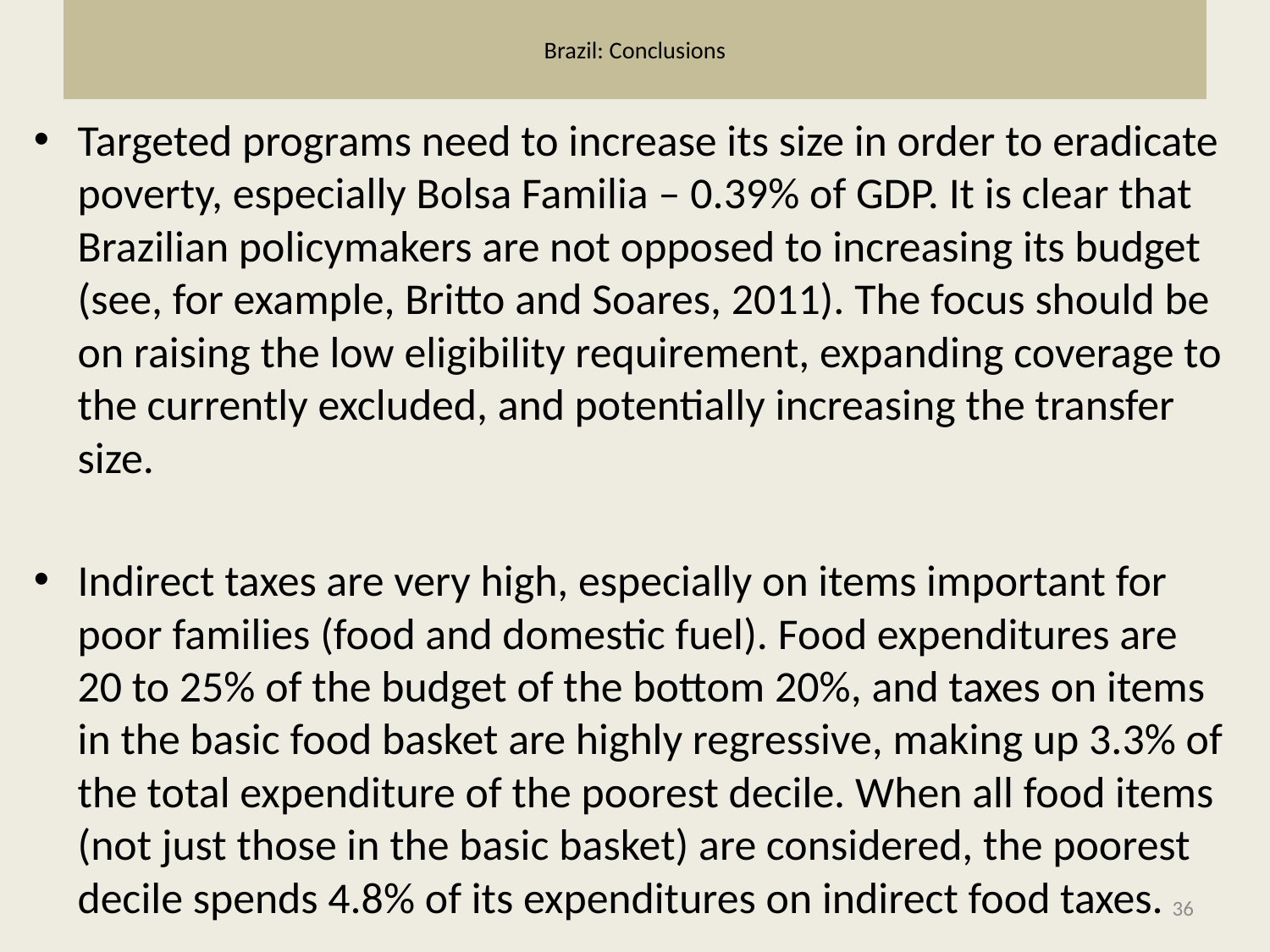

# Brazil: Conclusions
Targeted programs need to increase its size in order to eradicate poverty, especially Bolsa Familia – 0.39% of GDP. It is clear that Brazilian policymakers are not opposed to increasing its budget (see, for example, Britto and Soares, 2011). The focus should be on raising the low eligibility requirement, expanding coverage to the currently excluded, and potentially increasing the transfer size.

Indirect taxes are very high, especially on items important for poor families (food and domestic fuel). Food expenditures are 20 to 25% of the budget of the bottom 20%, and taxes on items in the basic food basket are highly regressive, making up 3.3% of the total expenditure of the poorest decile. When all food items (not just those in the basic basket) are considered, the poorest decile spends 4.8% of its expenditures on indirect food taxes.

36